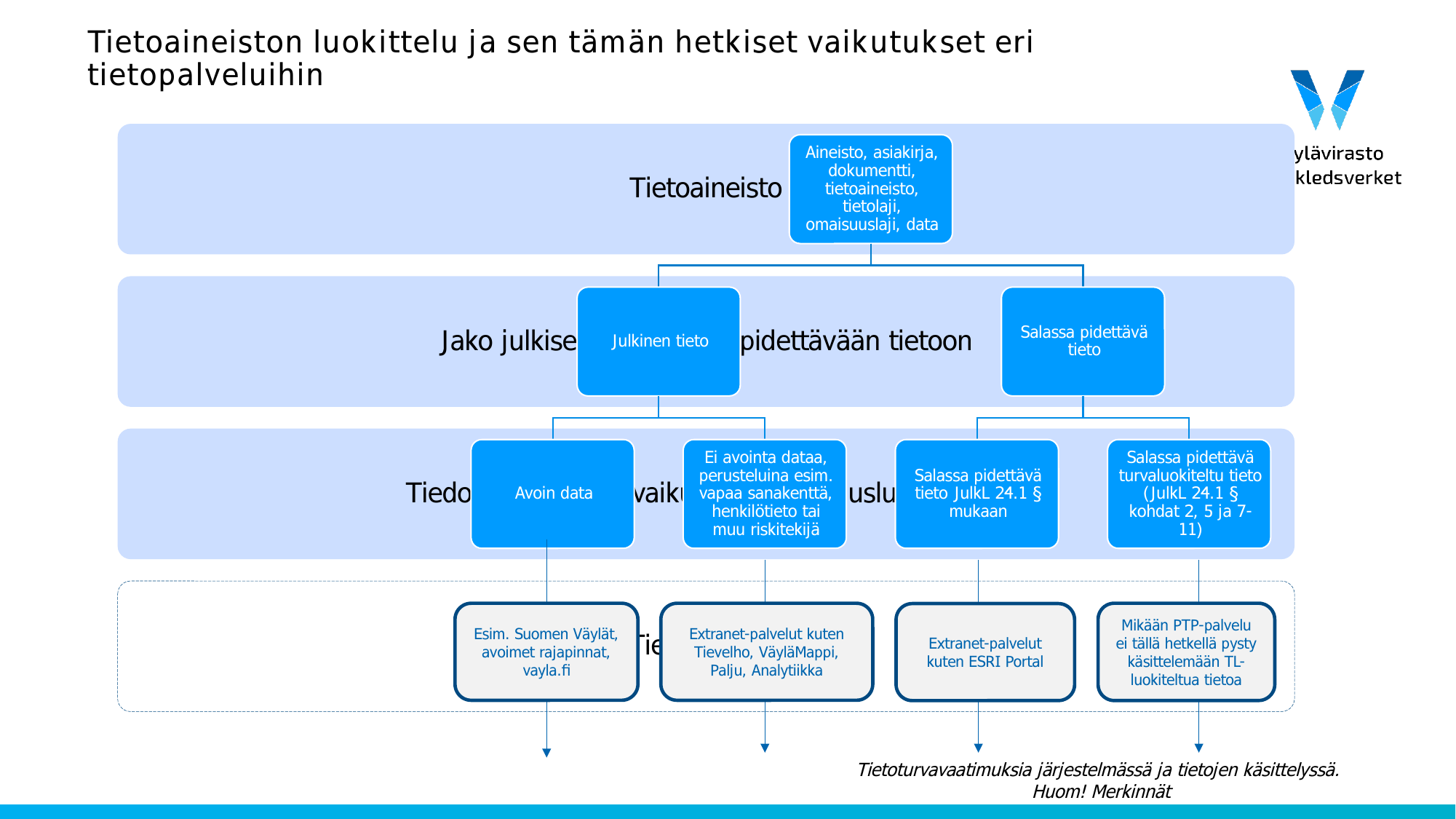

# Tietoaineiston luokittelu ja sen tämän hetkiset vaikutukset eri tietopalveluihin
Tietopalvelut
Tiedon käsittelyyn vaikuttavat julkisuusluokitukset
Jako julkiseen ja salassa pidettävään tietoon
Tietoaineisto
Aineisto, asiakirja, dokumentti, tietoaineisto, tietolaji, omaisuuslaji, data
Julkinen tieto
Avoin data
Ei avointa dataa, perusteluina esim. vapaa sanakenttä, henkilötieto tai muu riskitekijä
Salassa pidettävä tieto
Salassa pidettävä tieto JulkL 24.1 § mukaan
Salassa pidettävä turvaluokiteltu tieto (JulkL 24.1 § kohdat 2, 5 ja 7-11)
Extranet-palvelut kuten Tievelho, VäyläMappi, Palju, Analytiikka
Esim. Suomen Väylät, avoimet rajapinnat, vayla.fi
Mikään PTP-palvelu ei tällä hetkellä pysty käsittelemään TL-luokiteltua tietoa
Extranet-palvelut kuten ESRI Portal
Tietoturvavaatimuksia järjestelmässä ja tietojen käsittelyssä.
Huom! Merkinnät